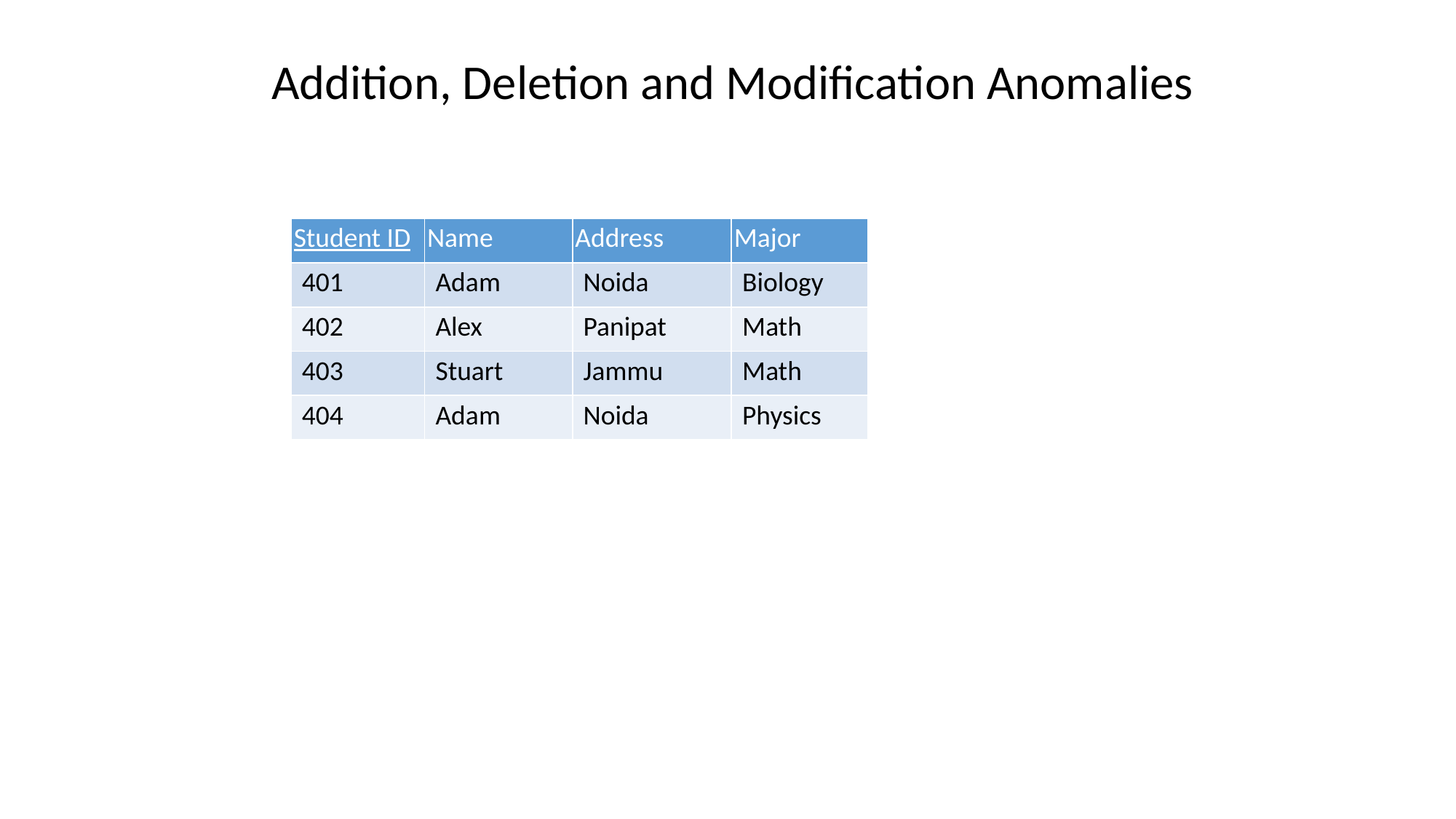

Addition, Deletion and Modification Anomalies
| Student ID | Name | Address | Major |
| --- | --- | --- | --- |
| 401 | Adam | Noida | Biology |
| 402 | Alex | Panipat | Math |
| 403 | Stuart | Jammu | Math |
| 404 | Adam | Noida | Physics |